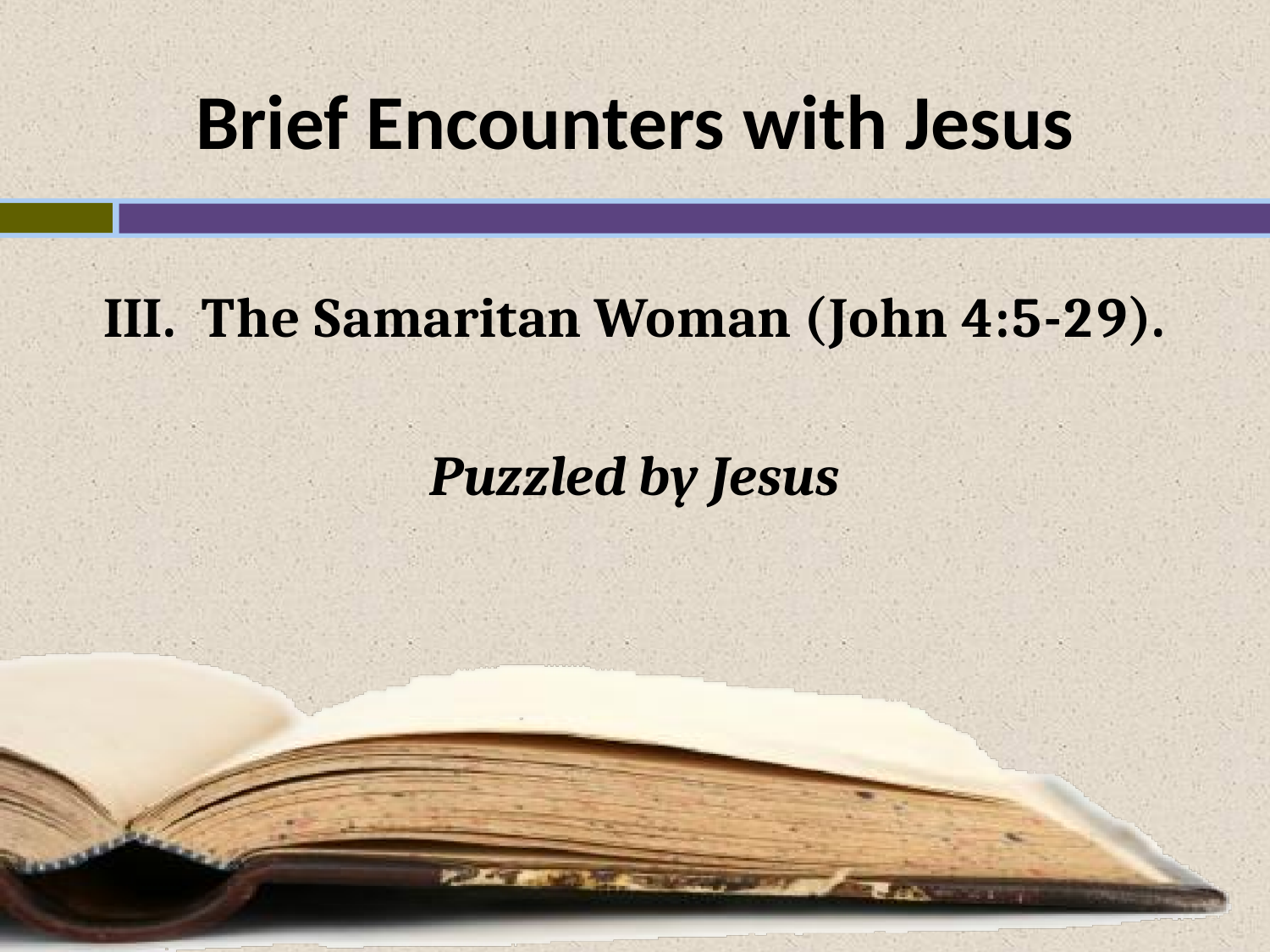

# Brief Encounters with Jesus
III.  The Samaritan Woman (John 4:5-29).

Puzzled by Jesus